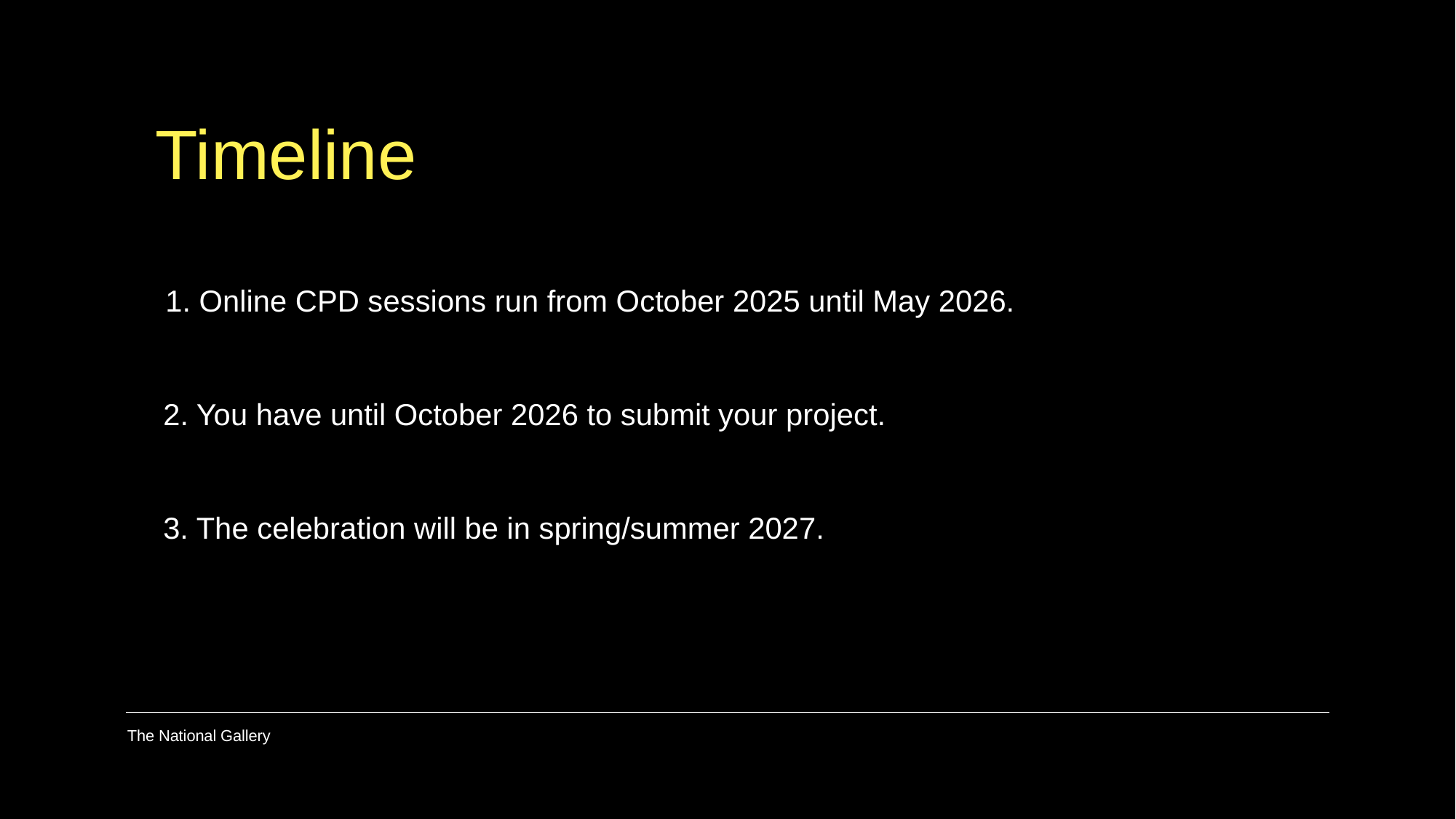

Timeline
1. Online CPD sessions run from October 2025 until May 2026.

2. You have until October 2026 to submit your project.
3. The celebration will be in spring/summer 2027.
The National Gallery